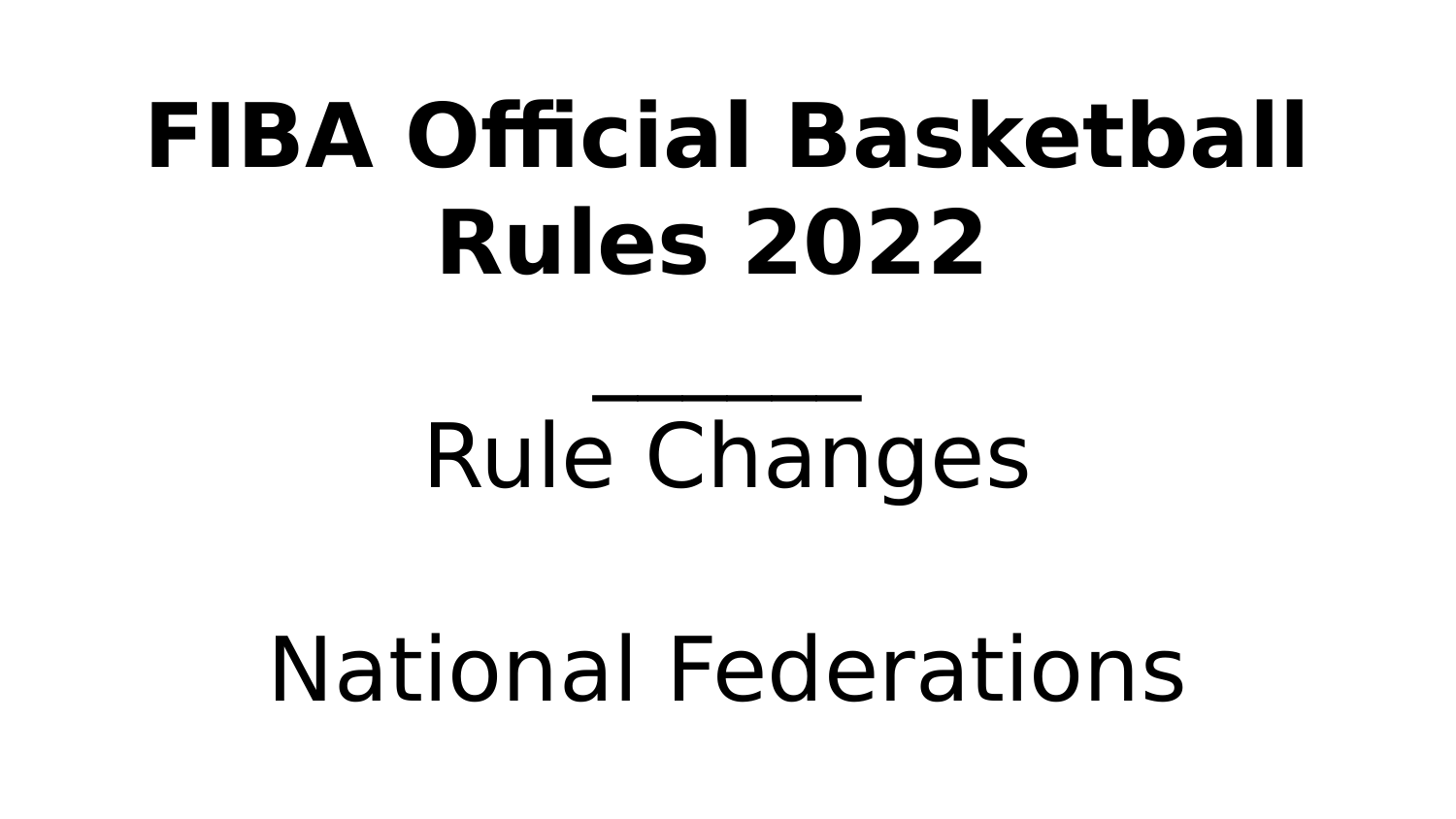

FIBA Official Basketball Rules 2022
______
Rule Changes

National Federations